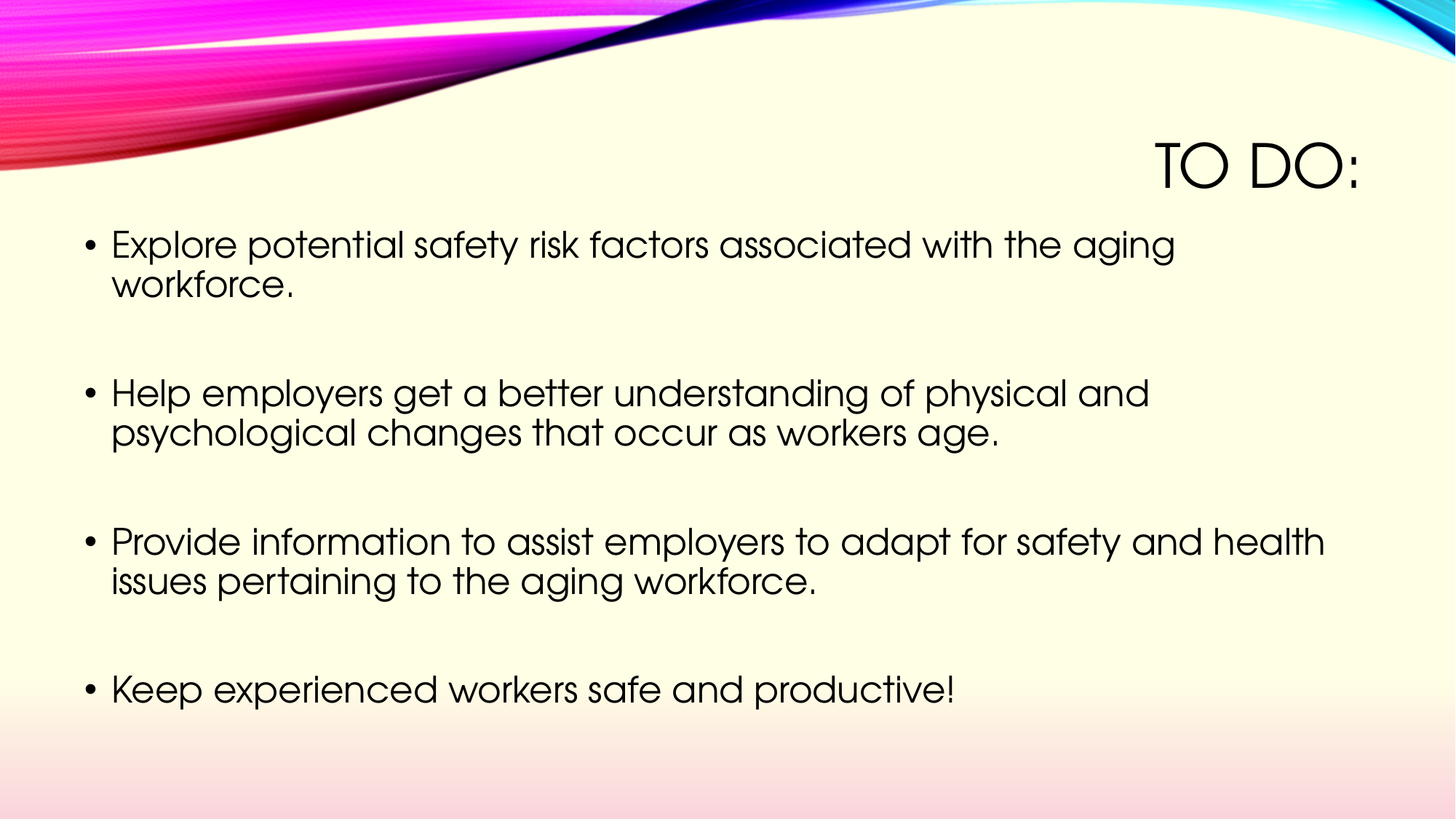

# To do:
Explore potential safety risk factors associated with the aging workforce.

Help employers get a better understanding of physical and psychological changes that occur as workers age.

Provide information to assist employers to adapt for safety and health issues pertaining to the aging workforce.

Keep experienced workers safe and productive!